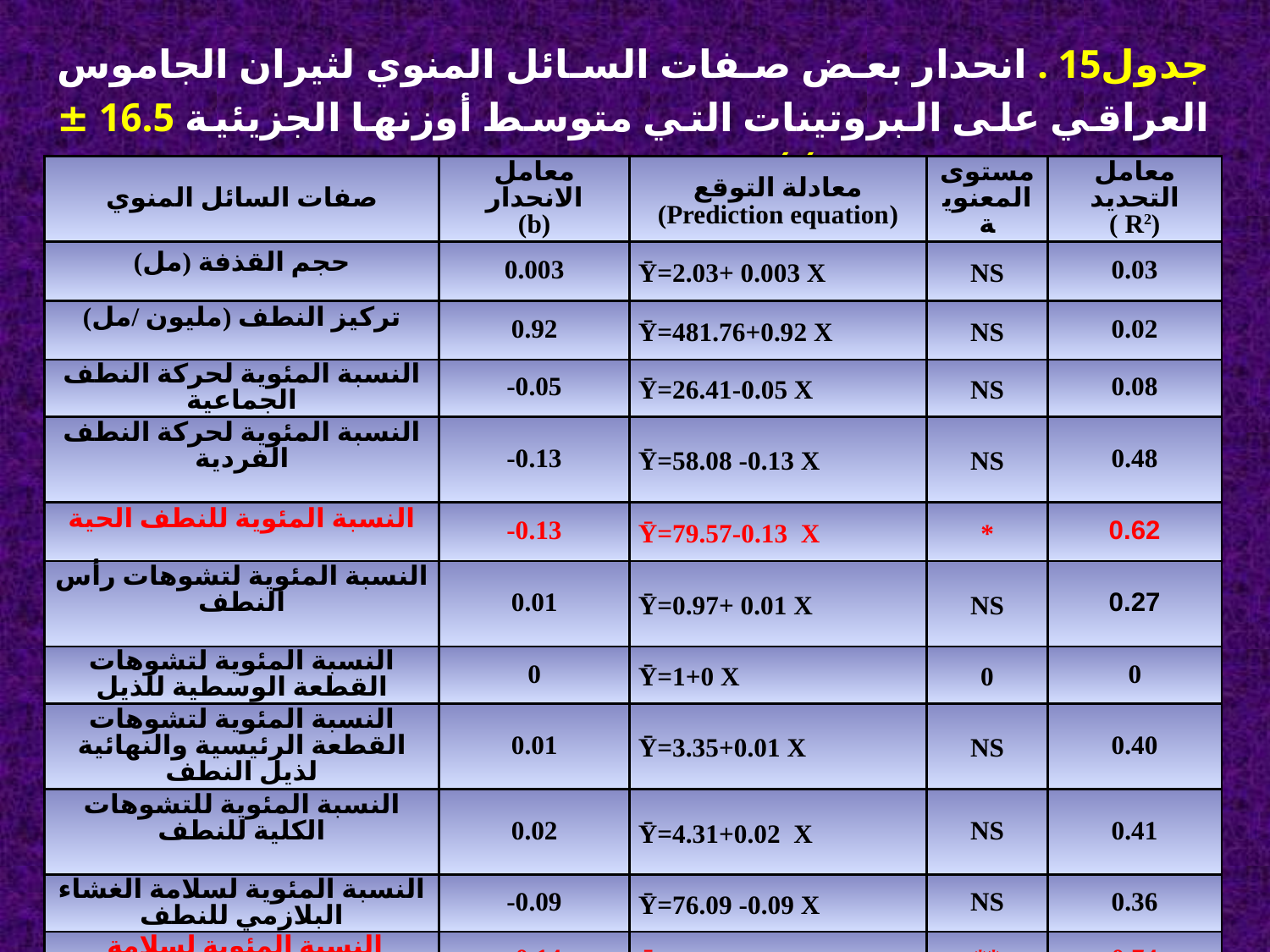

جدول15 . انحدار بعض صفات السائل المنوي لثيران الجاموس العراقي على البروتينات التي متوسط أوزنها الجزيئية 16.5 ± 87.63 كيلو دالتون PF2) ).
| صفات السائل المنوي | معامل الانحدار (b) | معادلة التوقع (Prediction equation) | مستوى المعنوية | معامل التحديد (R2 ) |
| --- | --- | --- | --- | --- |
| حجم القذفة (مل) | 0.003 | Ῡ=2.03+ 0.003 X | NS | 0.03 |
| تركيز النطف (مليون /مل) | 0.92 | Ῡ=481.76+0.92 X | NS | 0.02 |
| النسبة المئوية لحركة النطف الجماعية | -0.05 | Ῡ=26.41-0.05 X | NS | 0.08 |
| النسبة المئوية لحركة النطف الفردية | -0.13 | Ῡ=58.08 -0.13 X | NS | 0.48 |
| النسبة المئوية للنطف الحية | -0.13 | Ῡ=79.57-0.13 X | \* | 0.62 |
| النسبة المئوية لتشوهات رأس النطف | 0.01 | Ῡ=0.97+ 0.01 X | NS | 0.27 |
| النسبة المئوية لتشوهات القطعة الوسطية للذيل | 0 | Ῡ=1+0 X | 0 | 0 |
| النسبة المئوية لتشوهات القطعة الرئيسية والنهائية لذيل النطف | 0.01 | Ῡ=3.35+0.01 X | NS | 0.40 |
| النسبة المئوية للتشوهات الكلية للنطف | 0.02 | Ῡ=4.31+0.02 X | NS | 0.41 |
| النسبة المئوية لسلامة الغشاء البلازمي للنطف | -0.09 | Ῡ=76.09 -0.09 X | NS | 0.36 |
| النسبة المئوية لسلامة أكروسوم النطف | -0.14 | Ῡ=81.73-0.14 X | \*\* | 0.74 |
| النسبة المئوية للنطف الطبيعية | -0.02 | Ῡ=95.68-0.02 X | NS | 0.41 |